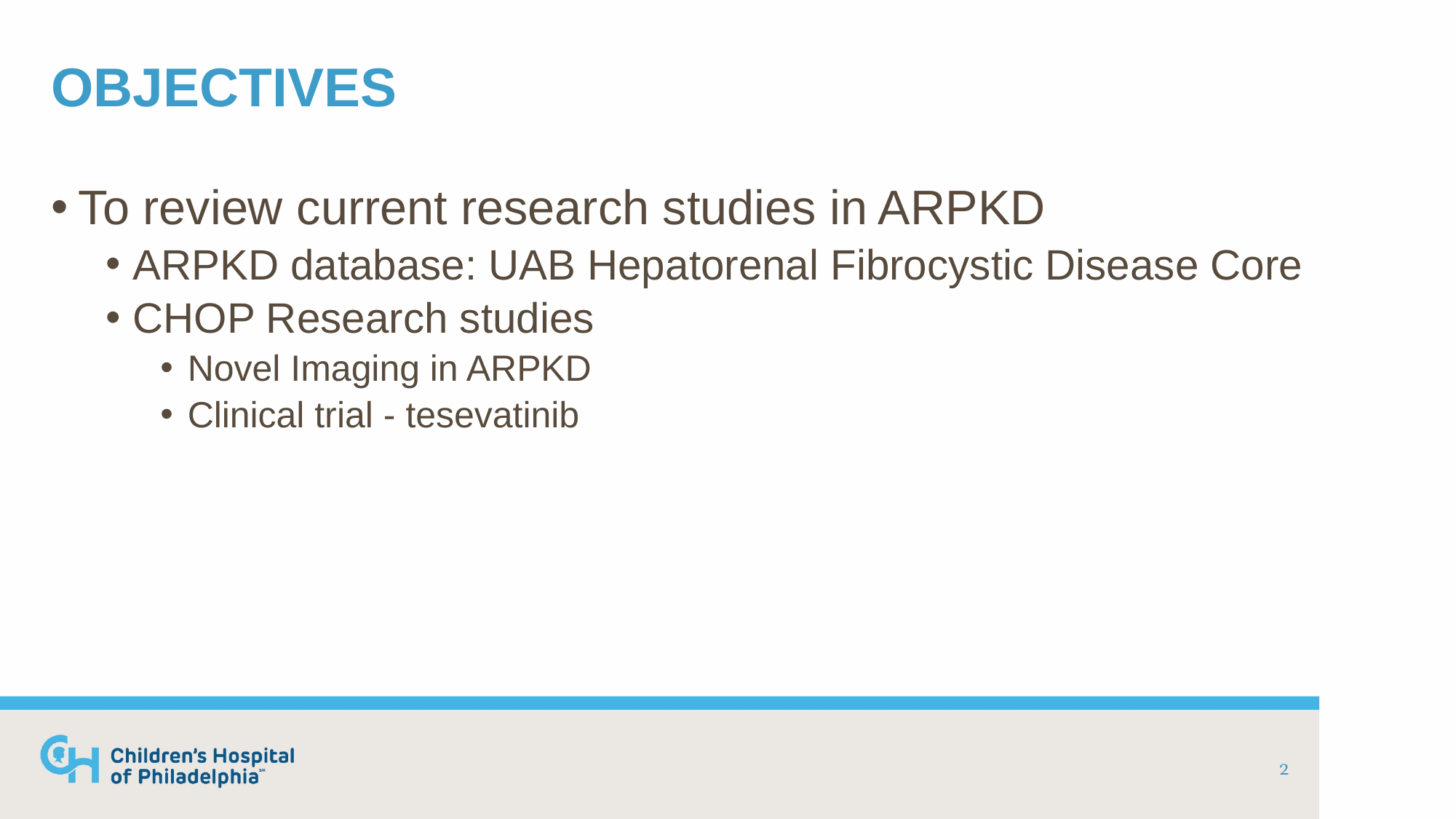

# Objectives
To review current research studies in ARPKD
ARPKD database: UAB Hepatorenal Fibrocystic Disease Core
CHOP Research studies
Novel Imaging in ARPKD
Clinical trial - tesevatinib
2